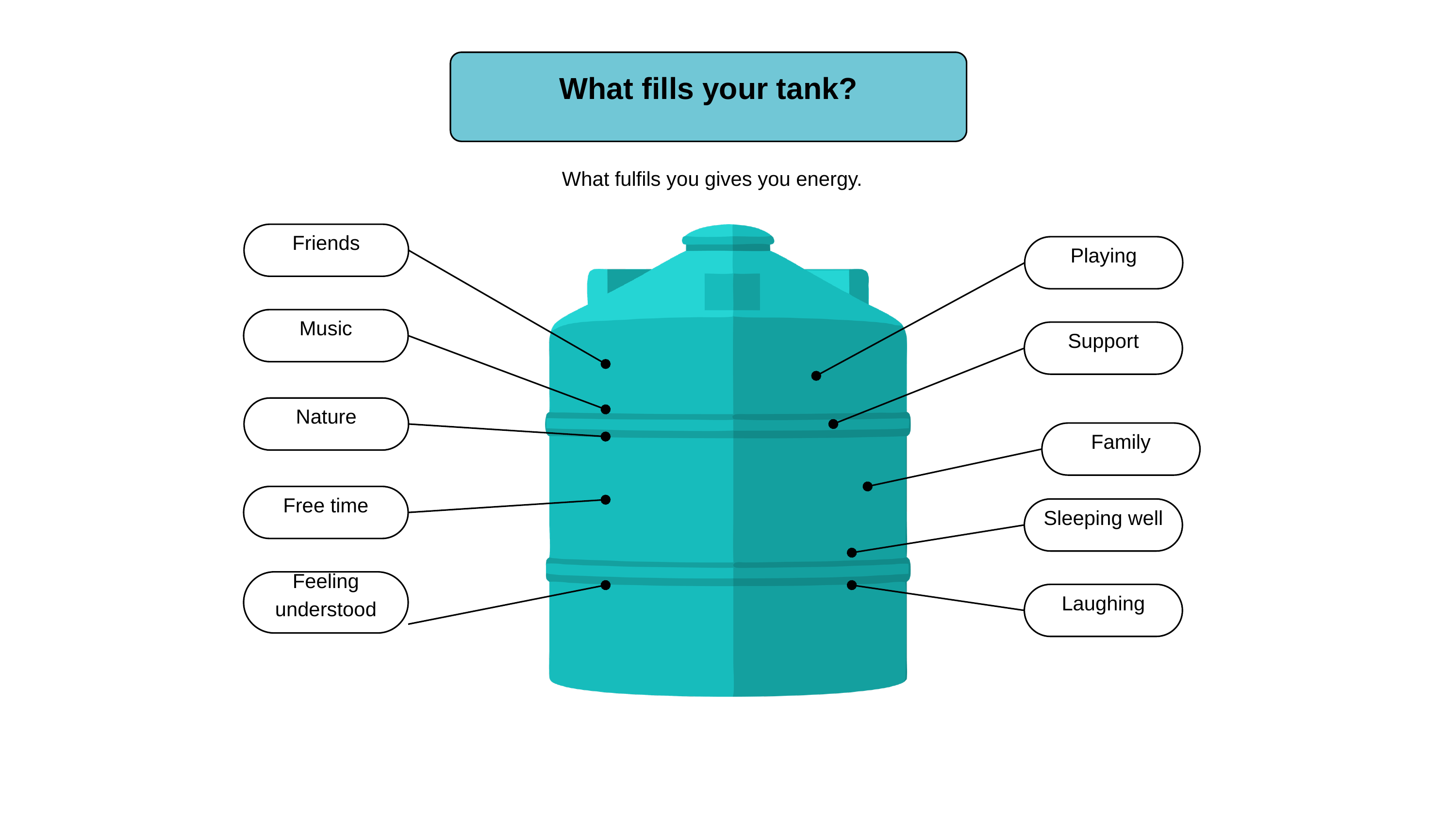

What fills your tank?
What fulfils you gives you energy.

Friends

Playing

Music

Support

Nature

Family

Free time

Sleeping well

Feeling understood

Laughing